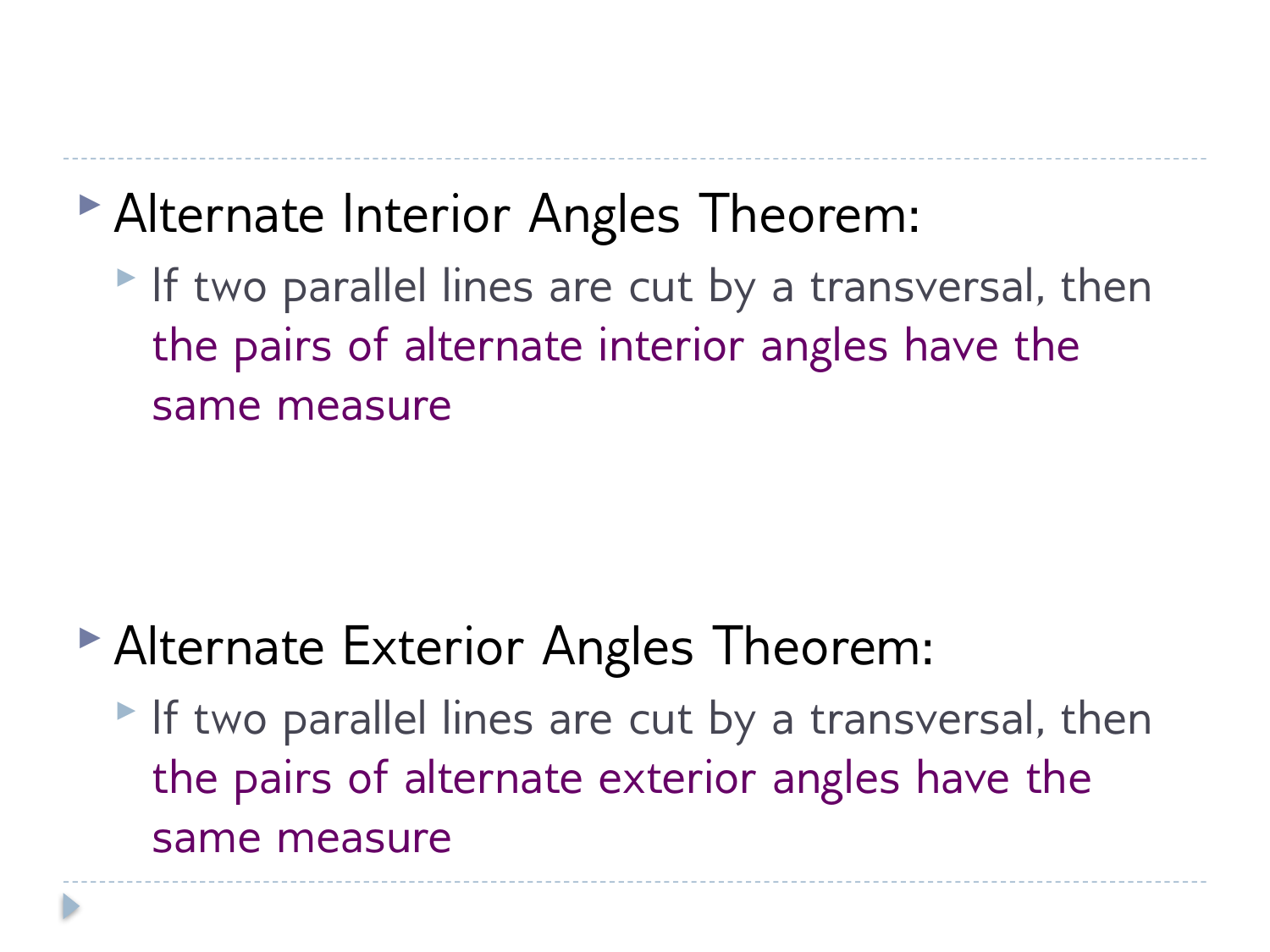

#
Alternate Interior Angles Theorem:
If two parallel lines are cut by a transversal, then the pairs of alternate interior angles have the same measure

Alternate Exterior Angles Theorem:
If two parallel lines are cut by a transversal, then the pairs of alternate exterior angles have the same measure